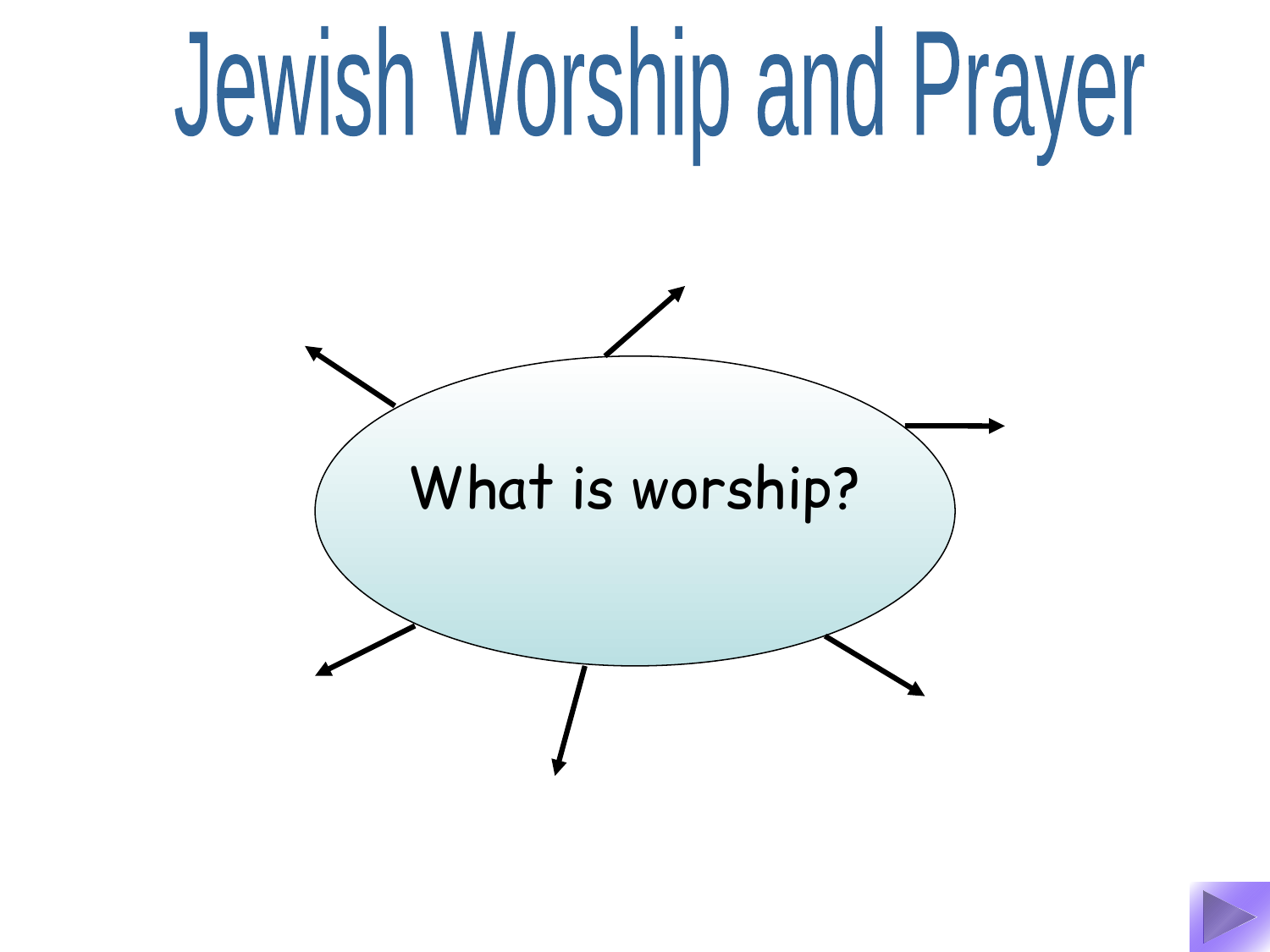

Jewish Worship and Prayer

What is worship?